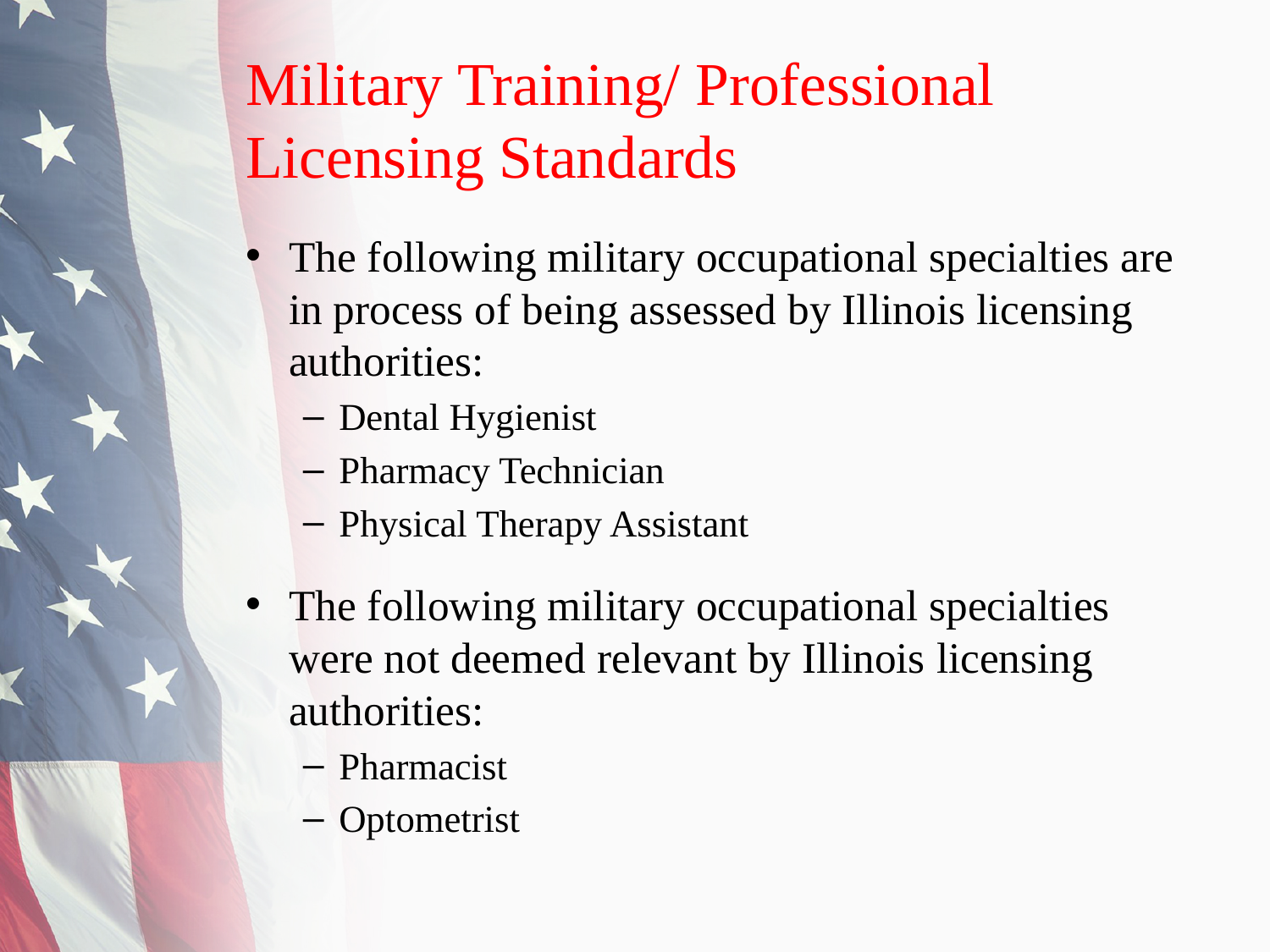

# Military Training/ Professional Licensing Standards
The following military occupational specialties are in process of being assessed by Illinois licensing authorities:
Dental Hygienist
Pharmacy Technician
Physical Therapy Assistant

The following military occupational specialties were not deemed relevant by Illinois licensing authorities:
Pharmacist
Optometrist